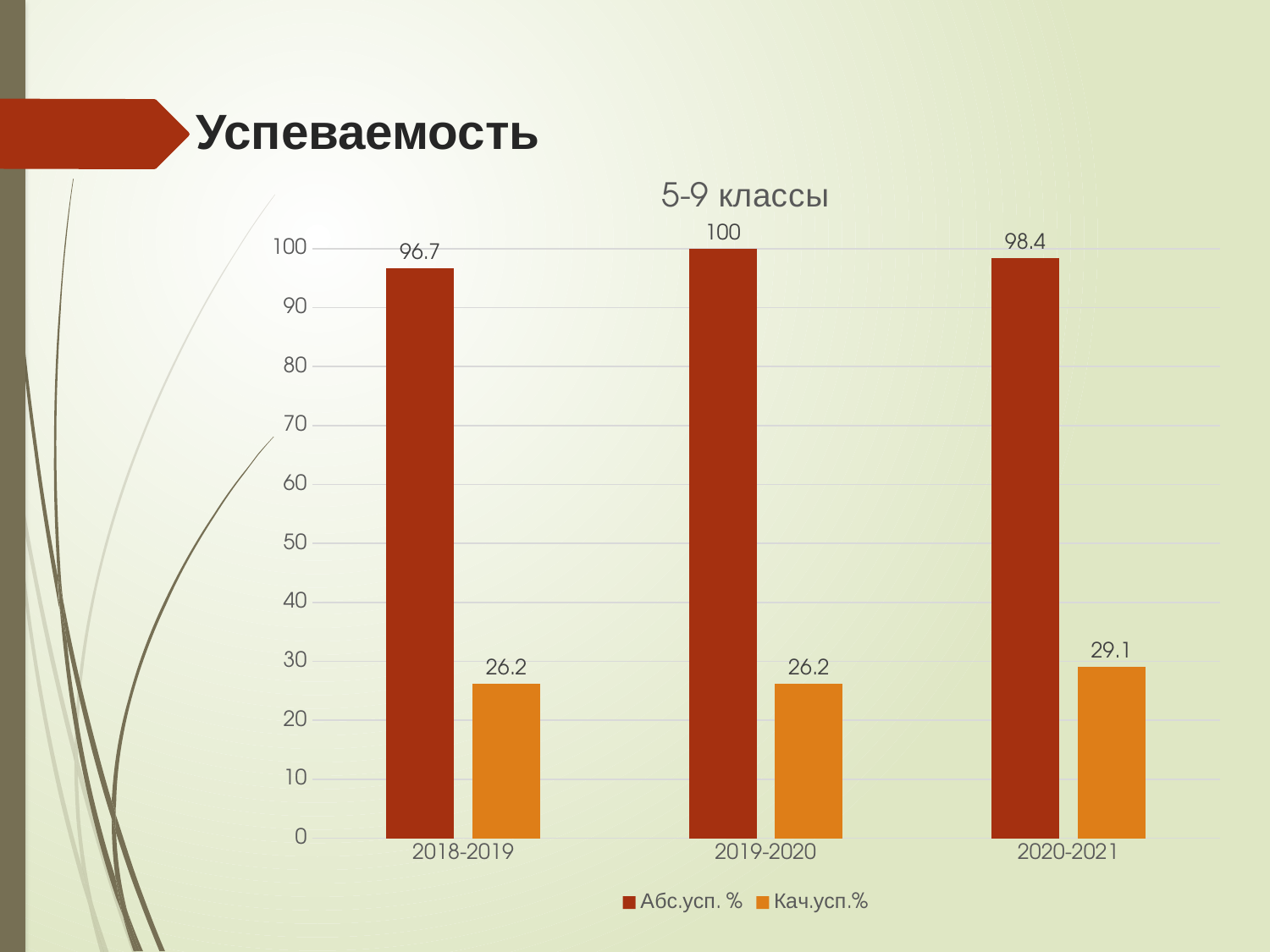

# Успеваемость

### Chart: 5-9 классы

| Category | Абс.усп. % | Кач.усп.% |
|---|---|---|
| 2018-2019 | 96.7 | 26.2 |
| 2019-2020 | 100.0 | 26.2 |
| 2020-2021 | 98.4 | 29.1 |